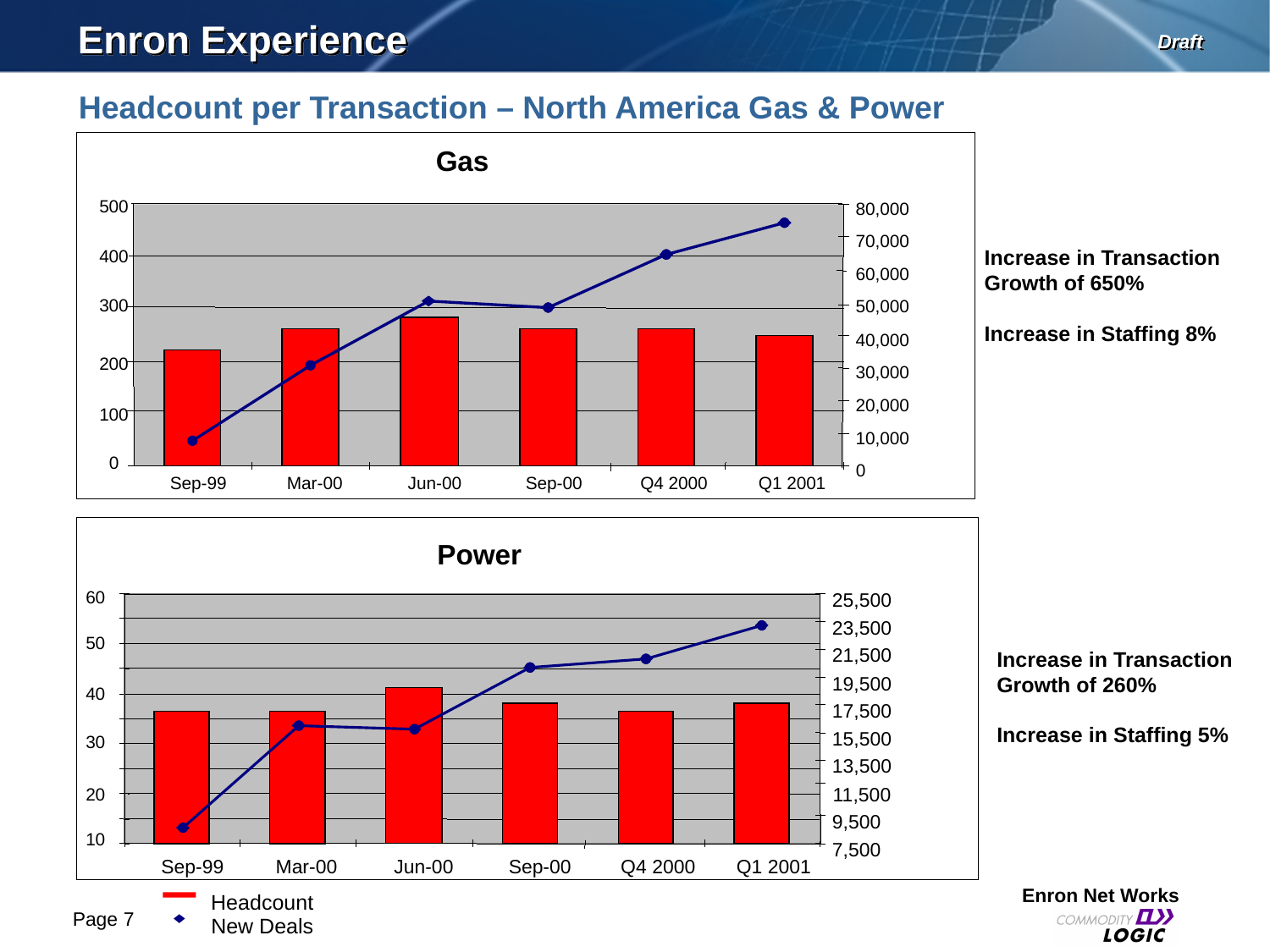

Enron Experience
Headcount per Transaction – North America Gas & Power

Gas
500
80,000

70,000

Increase in Transaction Growth of 650%

Increase in Staffing 8%

400

60,000

300
50,000

40,000

200

30,000

20,000

100

10,000

0
0

Sep-99
Mar-00
Jun-00
Sep-00
Q4 2000
Q1 2001

Power
60
25,500

23,500

50
Increase in Transaction Growth of 260%

Increase in Staffing 5%
21,500

19,500

40

17,500

15,500
30

13,500

11,500
20

9,500

10
7,500

Sep-99
Mar-00
Jun-00
Sep-00
Q4 2000
Q1 2001

Headcount

New Deals